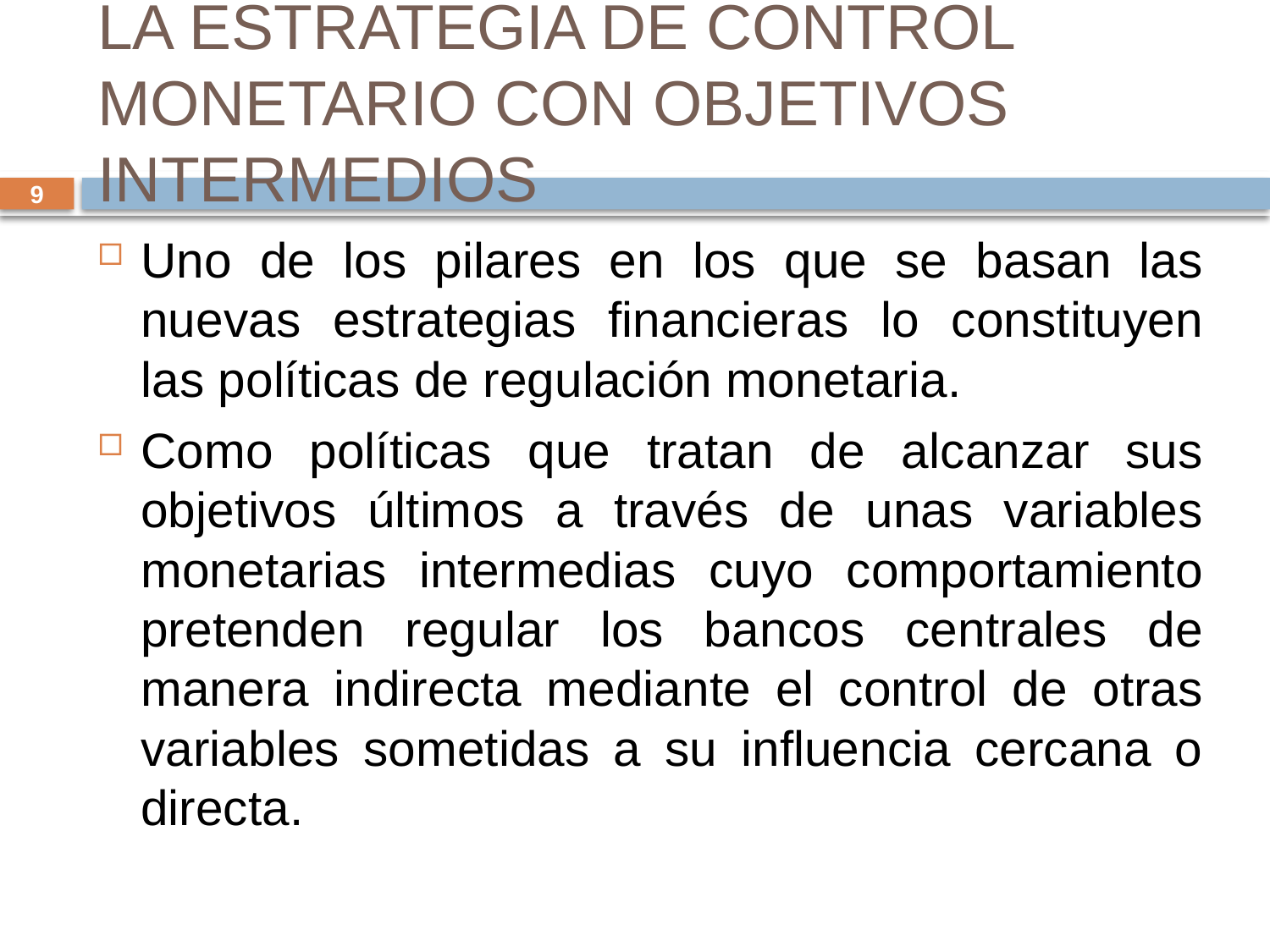

# LA ESTRATEGIA DE CONTROL MONETARIO CON OBJETIVOS INTERMEDIOS
9
Uno de los pilares en los que se basan las nuevas estrategias financieras lo constituyen las políticas de regulación monetaria.
Como políticas que tratan de alcanzar sus objetivos últimos a través de unas variables monetarias intermedias cuyo comportamiento pretenden regular los bancos centrales de manera indirecta mediante el control de otras variables sometidas a su influencia cercana o directa.